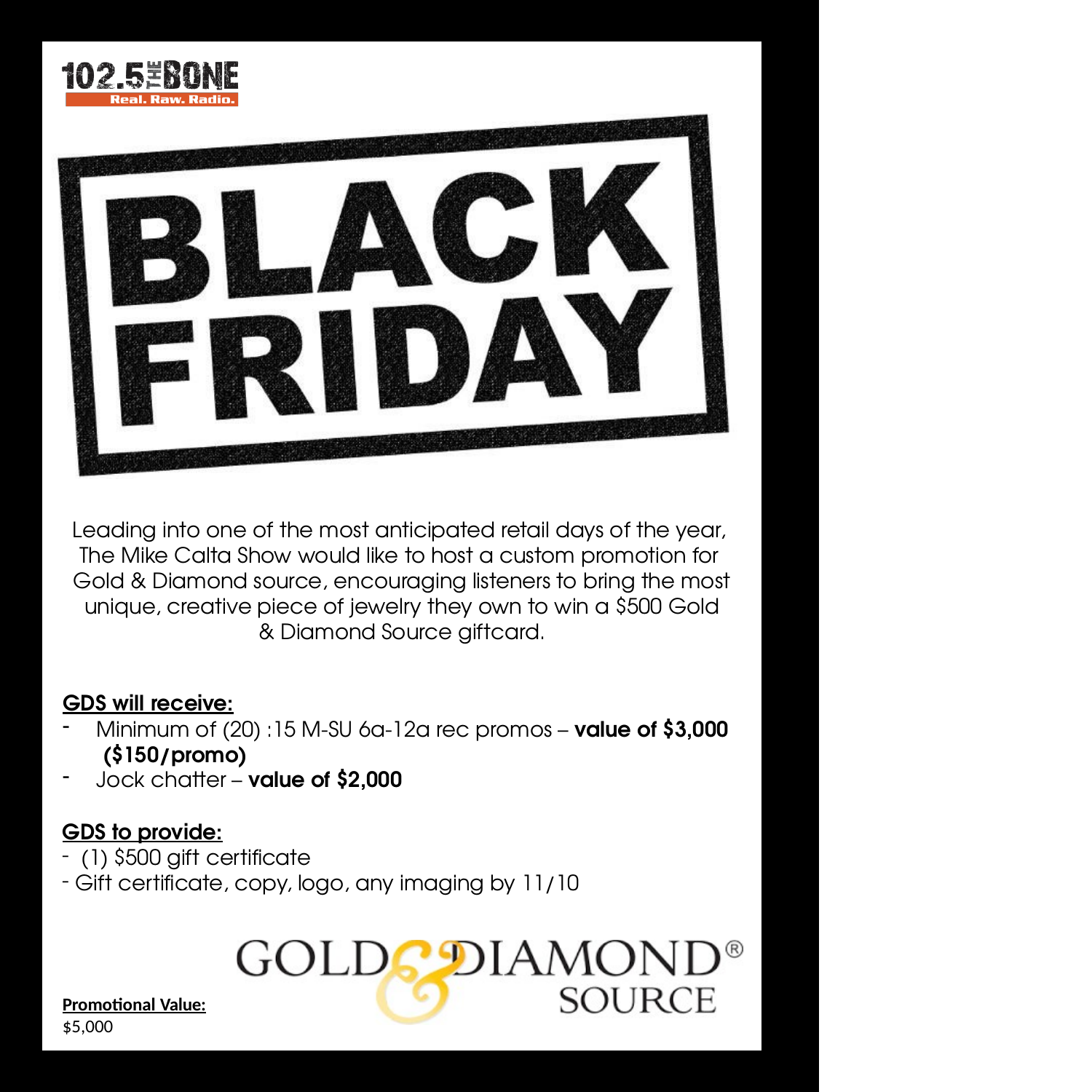

Leading into one of the most anticipated retail days of the year,  The Mike Calta Show would like to host a custom promotion for  Gold & Diamond source, encouraging listeners to bring the most  unique, creative piece of jewelry they own to win a $500 Gold  & Diamond Source giftcard.

GDS will receive:
Minimum of (20) :15 M-SU 6a-12a rec promos – value of $3,000  ($150/promo)
Jock chatter – value of $2,000

GDS to provide:
(1) $500 gift certificate
Gift certificate, copy, logo, any imaging by 11/10

Promotional Value:
$5,000